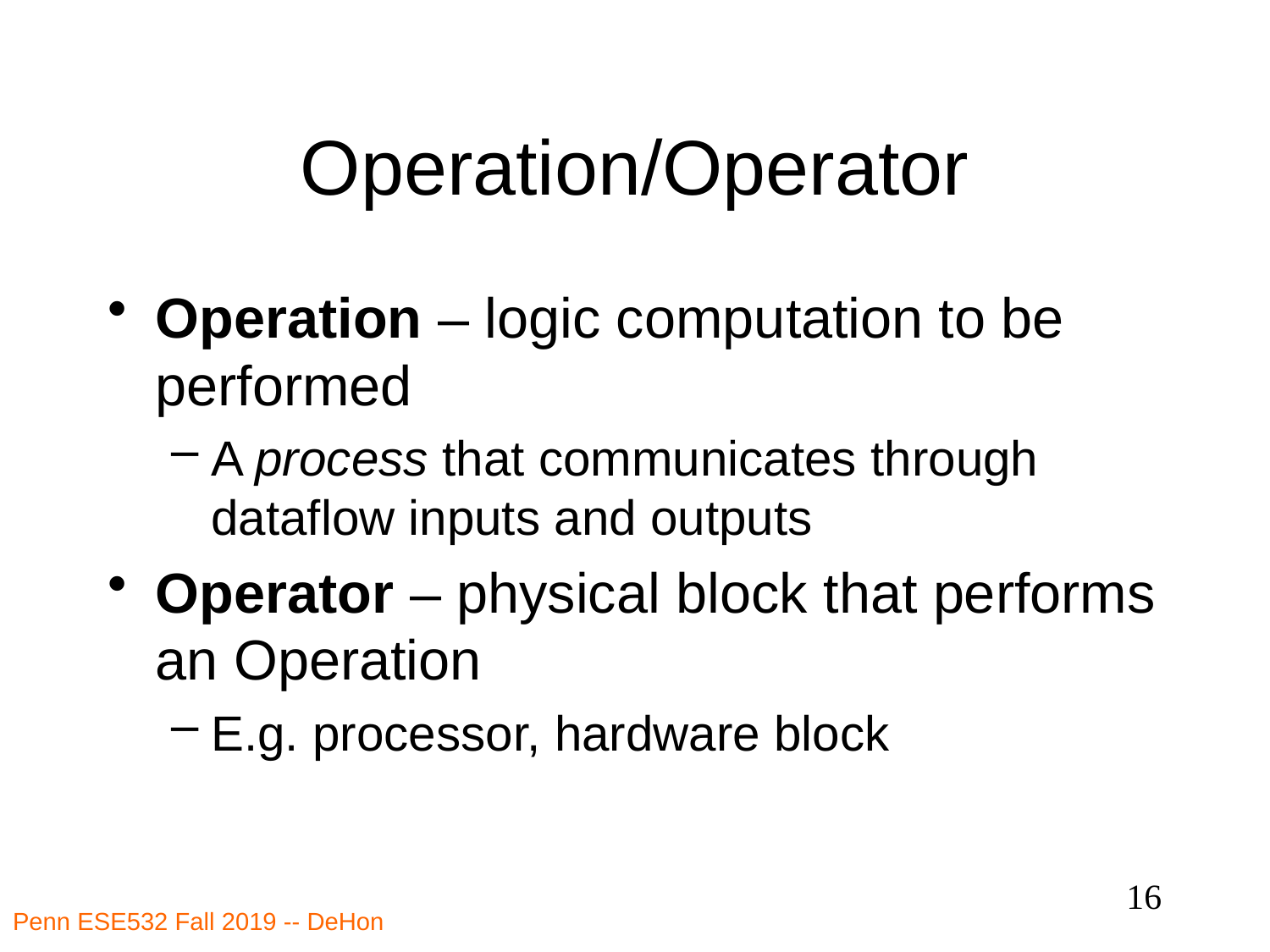

# Operation/Operator
Operation – logic computation to be performed
A process that communicates through dataflow inputs and outputs
Operator – physical block that performs an Operation
E.g. processor, hardware block
16
Penn ESE532 Fall 2019 -- DeHon